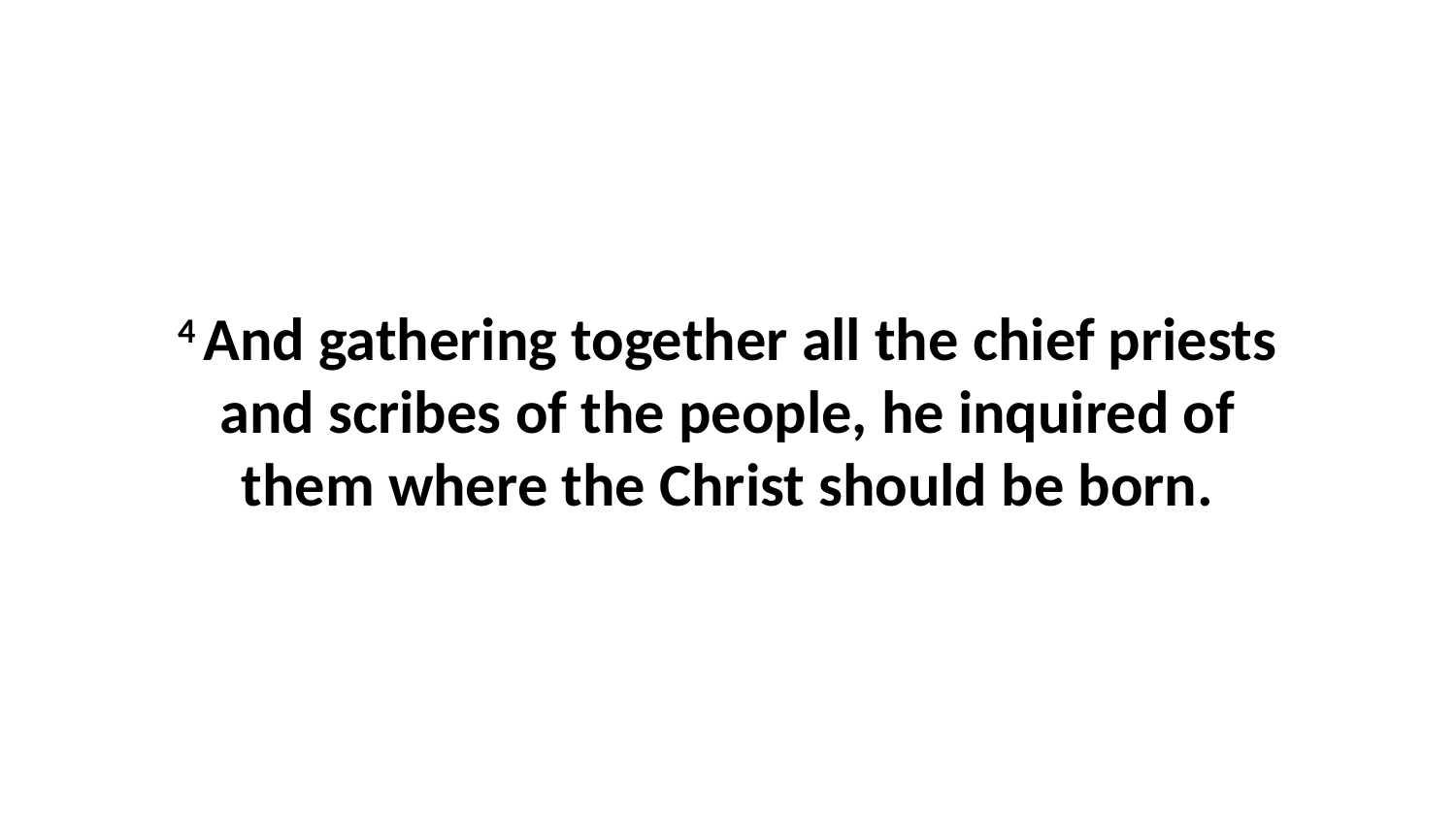

4 And gathering together all the chief priests and scribes of the people, he inquired of them where the Christ should be born.